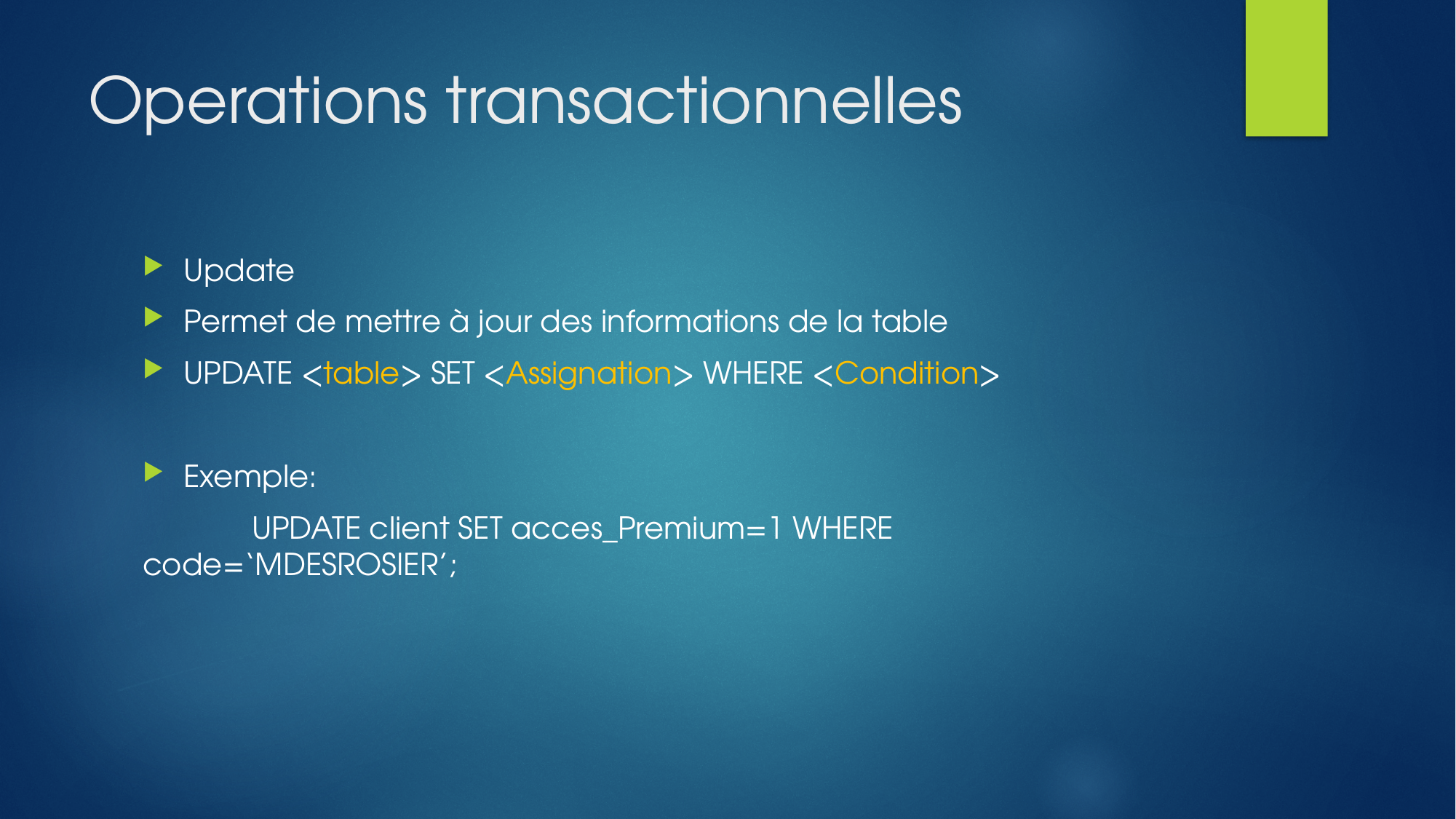

# Operations transactionnelles
Update
Permet de mettre à jour des informations de la table
UPDATE <table> SET <Assignation> WHERE <Condition>

Exemple:
	UPDATE client SET acces_Premium=1 WHERE code=‘MDESROSIER’;